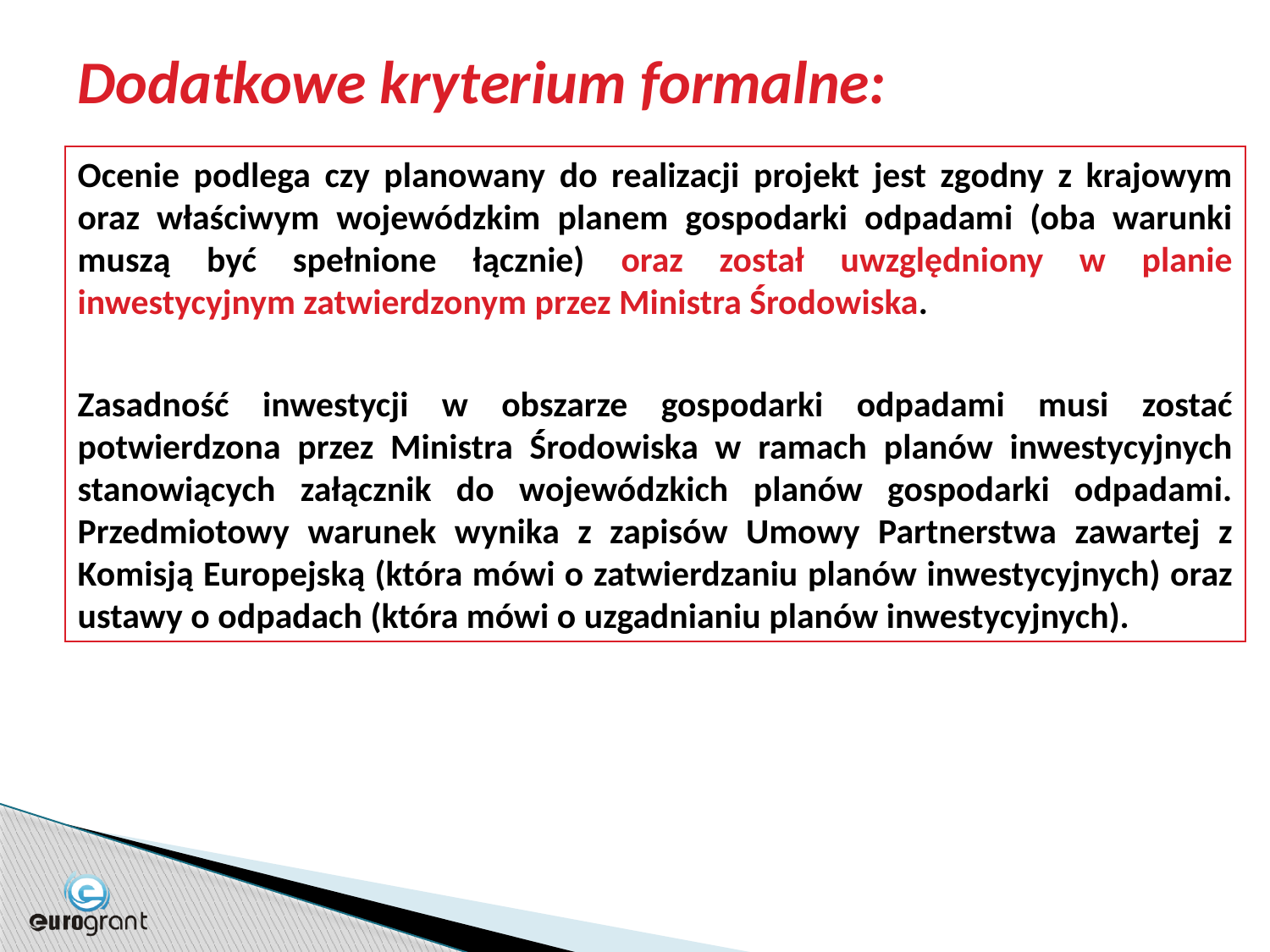

Dodatkowe kryterium formalne:
Ocenie podlega czy planowany do realizacji projekt jest zgodny z krajowym oraz właściwym wojewódzkim planem gospodarki odpadami (oba warunki muszą być spełnione łącznie) oraz został uwzględniony w planie inwestycyjnym zatwierdzonym przez Ministra Środowiska.
Zasadność inwestycji w obszarze gospodarki odpadami musi zostać potwierdzona przez Ministra Środowiska w ramach planów inwestycyjnych stanowiących załącznik do wojewódzkich planów gospodarki odpadami. Przedmiotowy warunek wynika z zapisów Umowy Partnerstwa zawartej z Komisją Europejską (która mówi o zatwierdzaniu planów inwestycyjnych) oraz ustawy o odpadach (która mówi o uzgadnianiu planów inwestycyjnych).